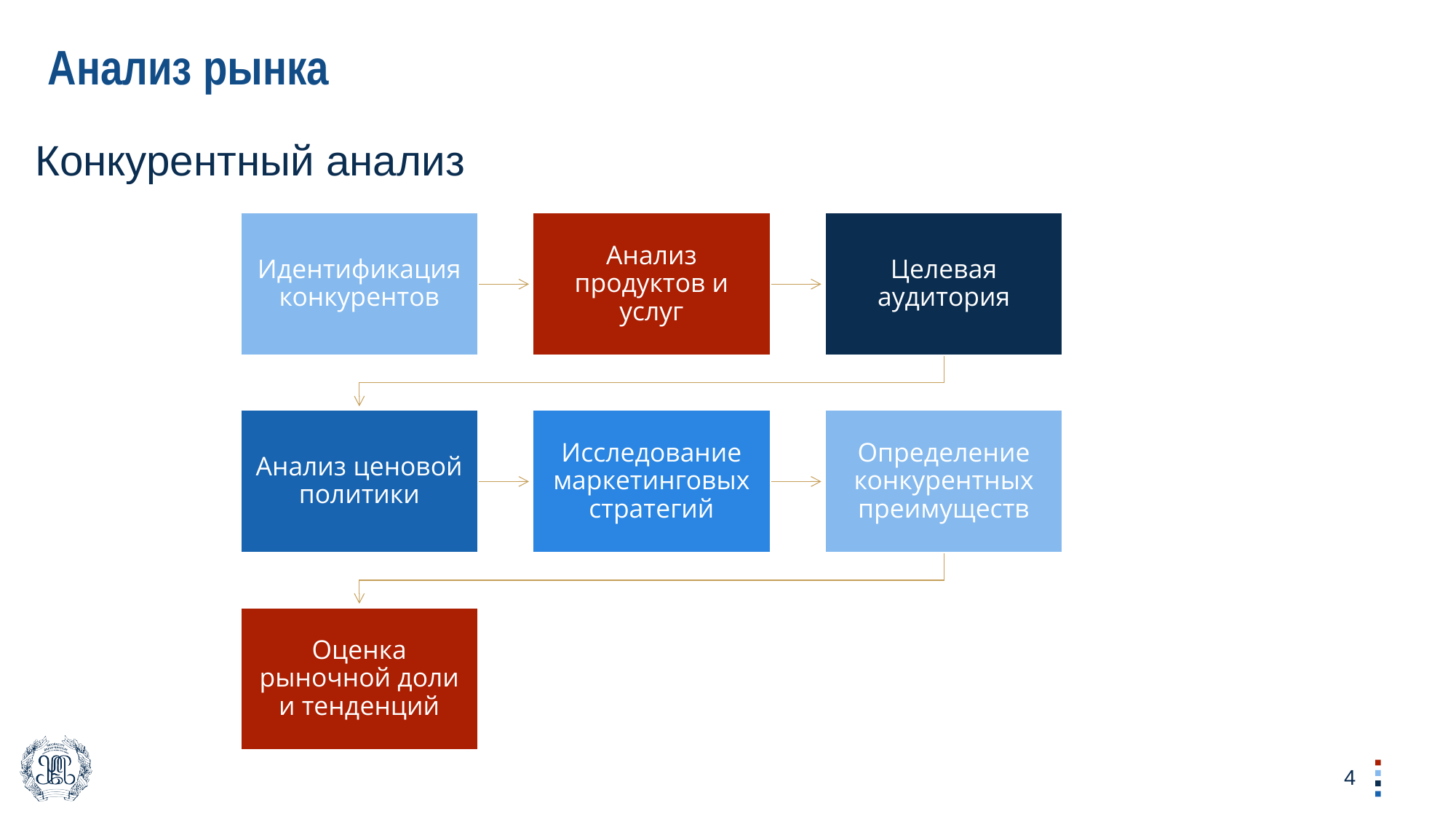

Анализ рынка
Конкурентный анализ

Идентификация конкурентов

Анализ продуктов и услуг

Целевая аудитория

Анализ ценовой политики

Исследование маркетинговых стратегий

Определение конкурентных преимуществ
Оценка рыночной доли и тенденций